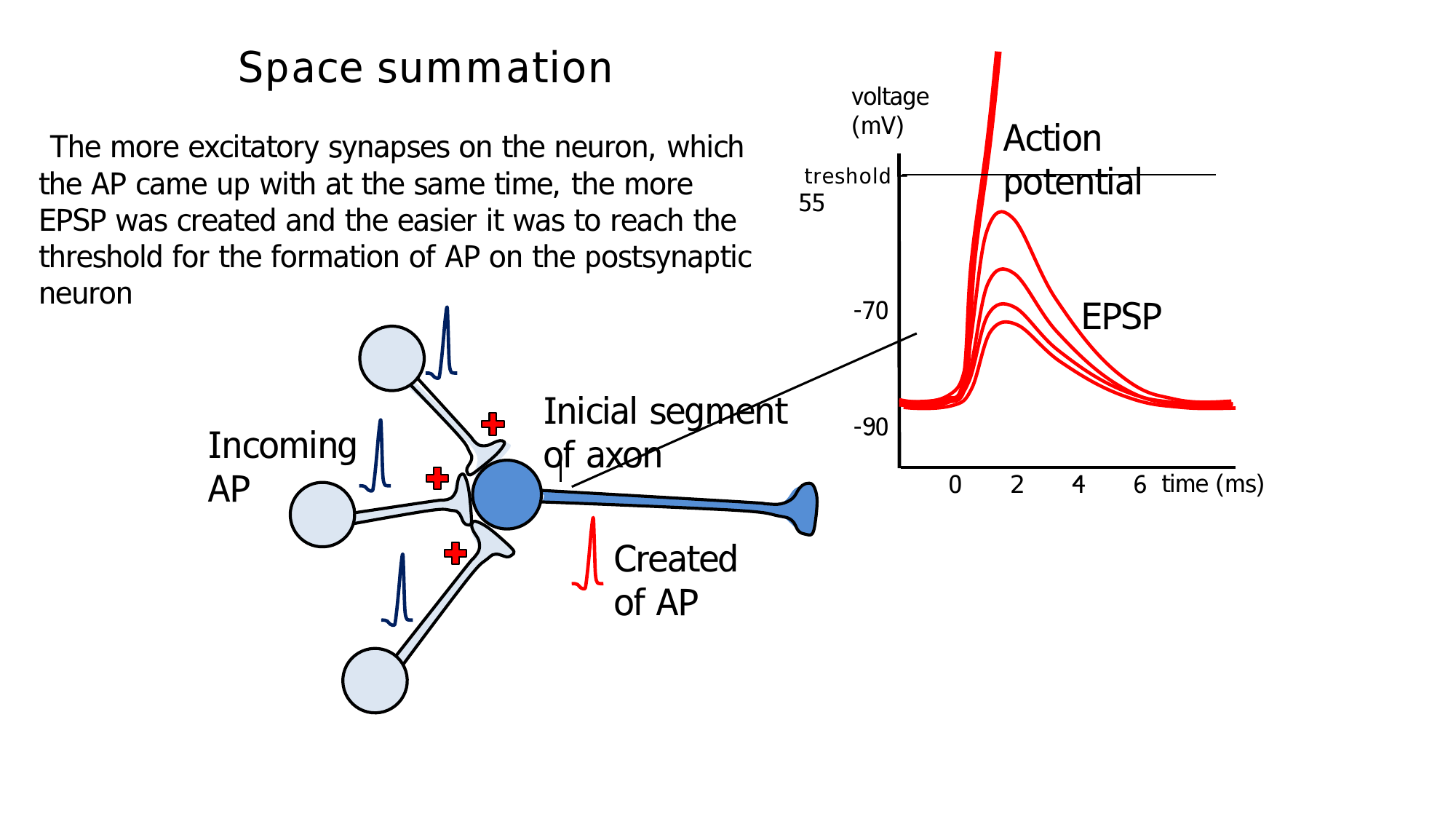

Space summation

voltage (mV)
Action potential
 treshold -55

EPSP
-70

-90
time (ms)
0
2
4
6
 The more excitatory synapses on the neuron, which the AP came up with at the same time, the more EPSP was created and the easier it was to reach the threshold for the formation of AP on the postsynaptic neuron

Inicial segment of axon
Incoming AP

Created of AP